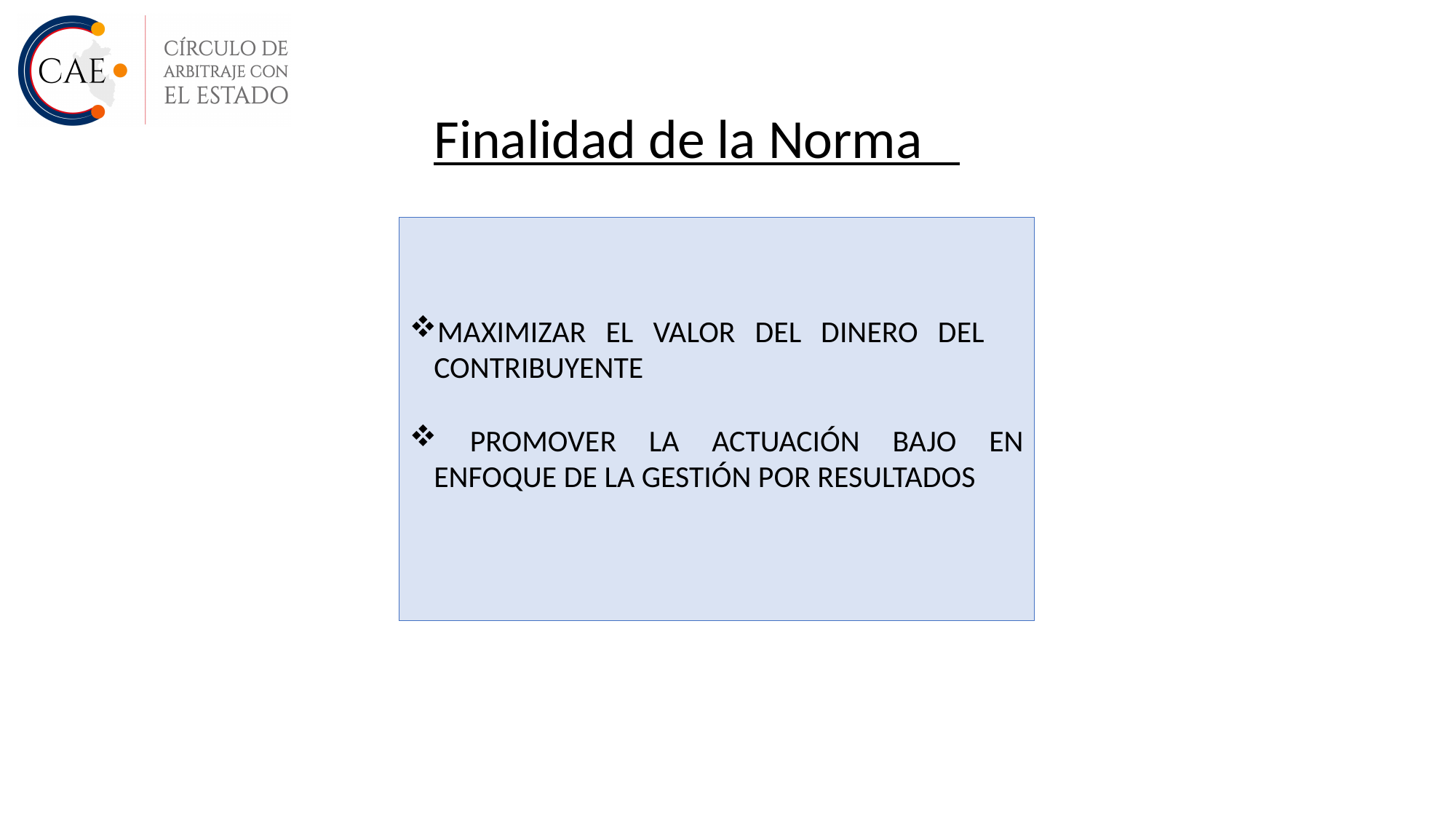

Finalidad de la Norma
MAXIMIZAR EL VALOR DEL DINERO DEL   CONTRIBUYENTE

 PROMOVER LA ACTUACIÓN BAJO EN ENFOQUE DE LA GESTIÓN POR RESULTADOS